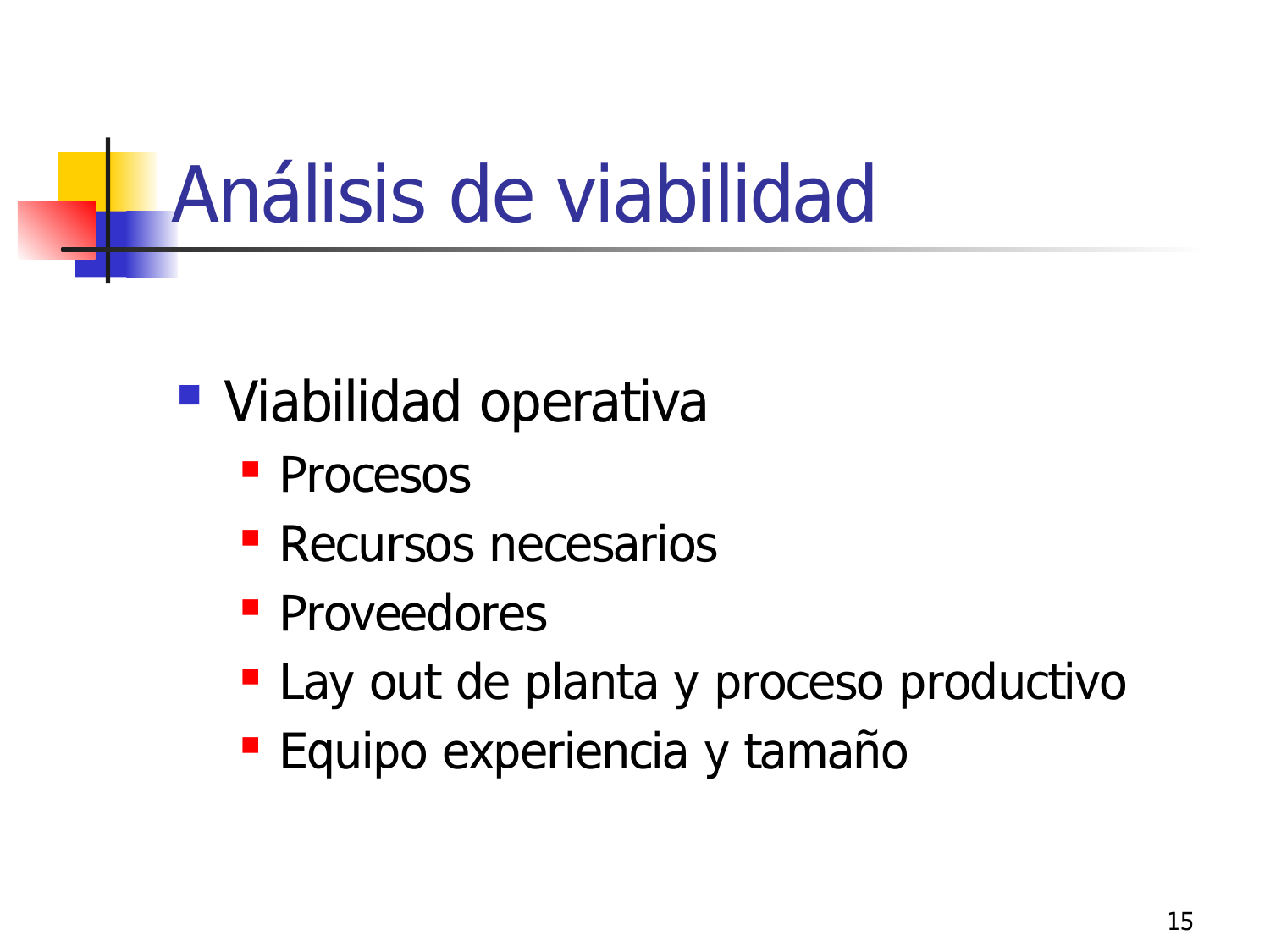

# Análisis de viabilidad

Viabilidad operativa
Procesos
Recursos necesarios
Proveedores
Lay out de planta y proceso productivo
Equipo experiencia y tamaño
15